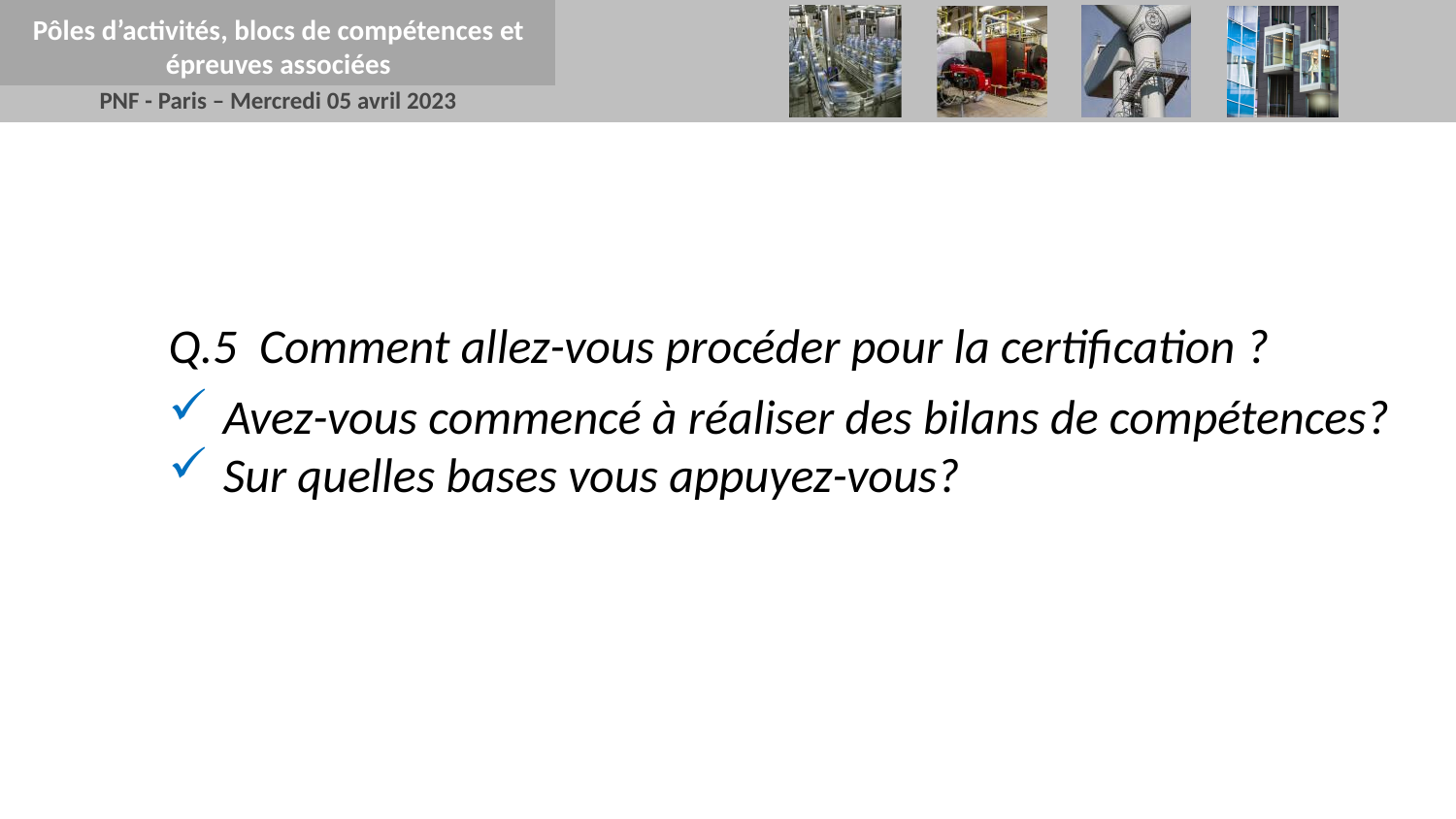

Pôles d’activités, blocs de compétences et épreuves associées
Q.5  Comment allez-vous procéder pour la certification ?
Avez-vous commencé à réaliser des bilans de compétences?
Sur quelles bases vous appuyez-vous?